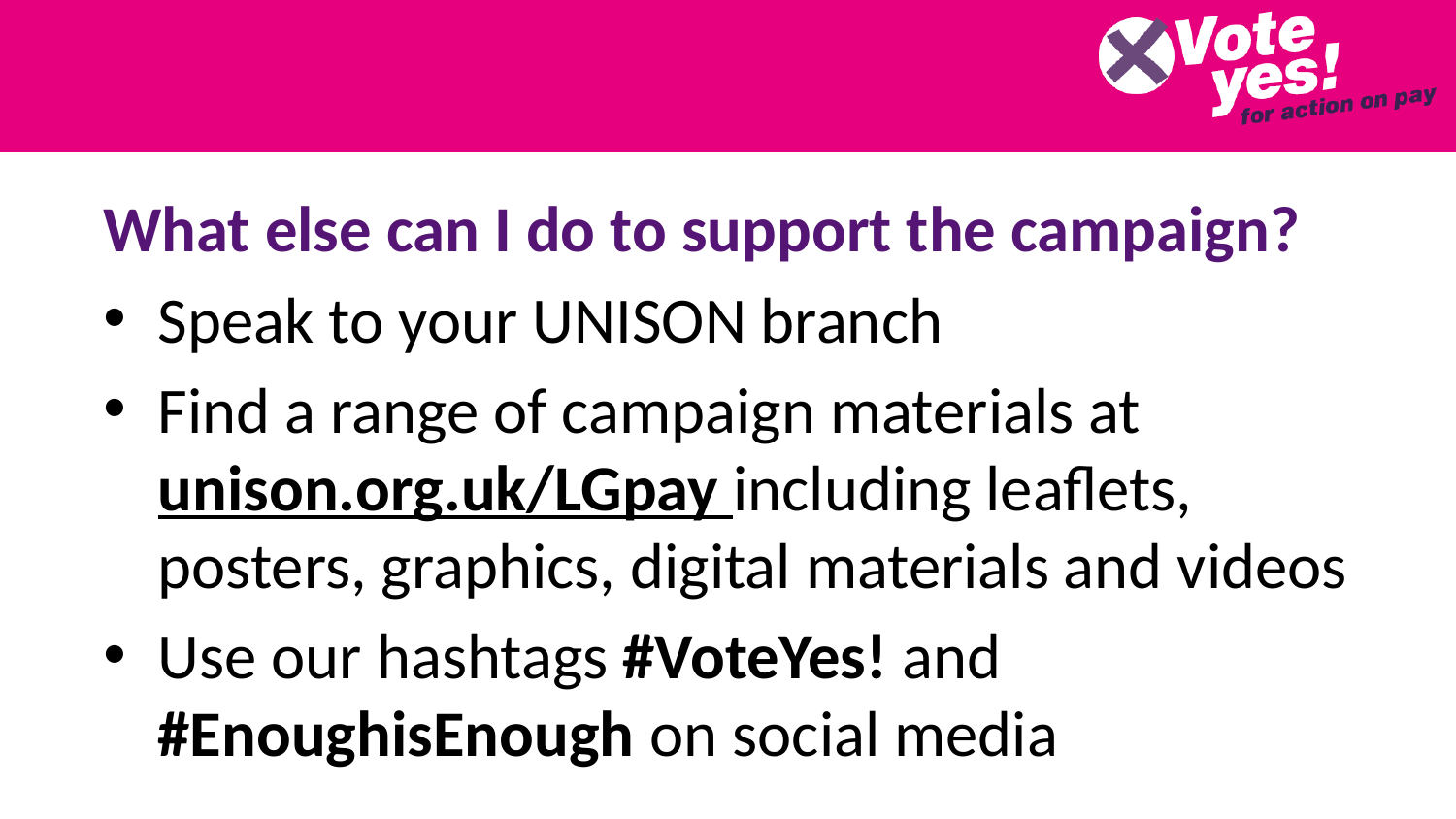

What else can I do to support the campaign?
Speak to your UNISON branch
Find a range of campaign materials at unison.org.uk/LGpay including leaflets, posters, graphics, digital materials and videos
Use our hashtags #VoteYes! and #EnoughisEnough on social media